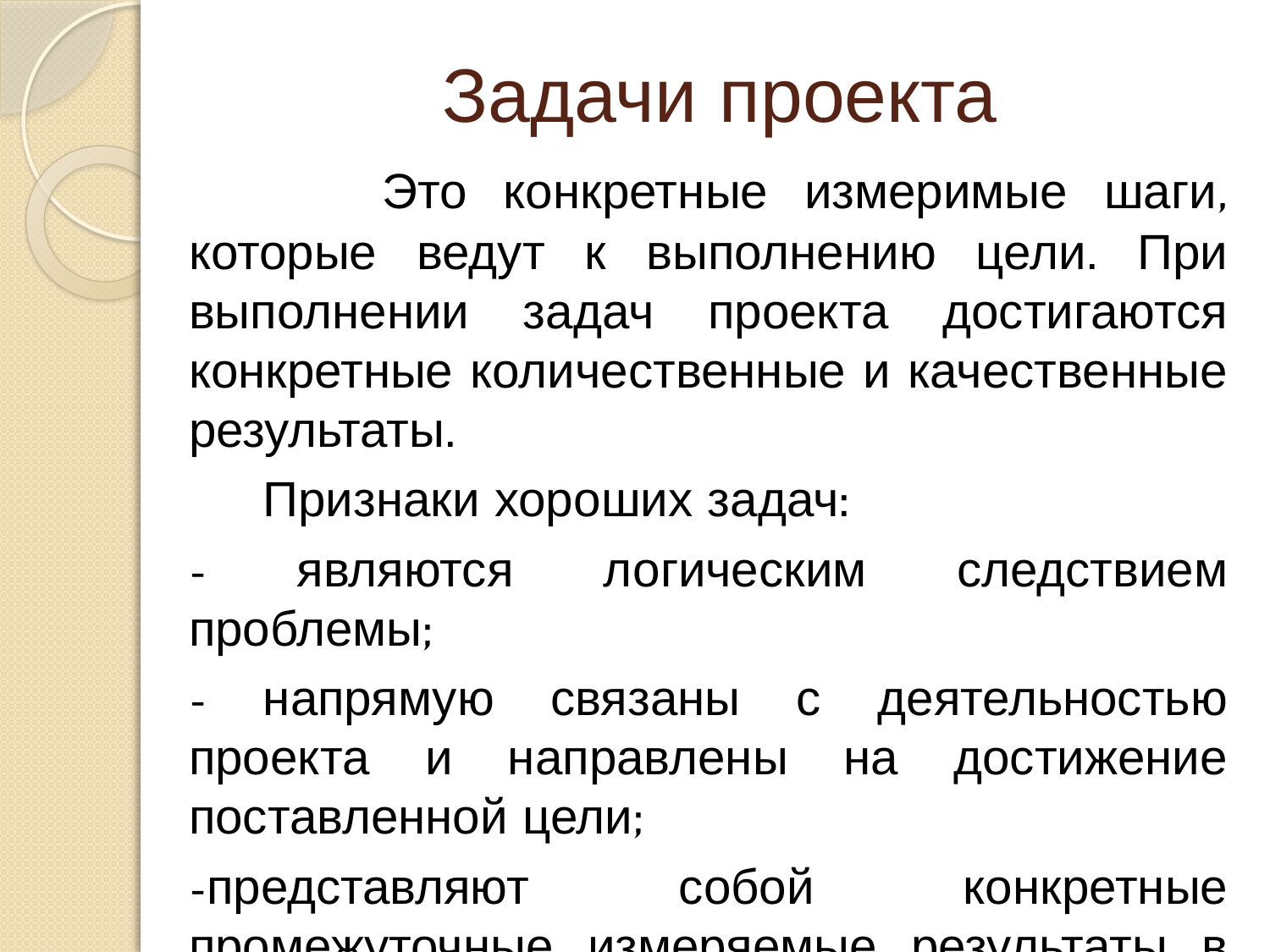

# Задачи проекта
     Это конкретные измеримые шаги, которые ведут к выполнению цели. При выполнении задач проекта достигаются конкретные количественные и качественные результаты.
     Признаки хороших задач:
- являются логическим следствием проблемы;
- напрямую связаны с деятельностью проекта и направлены на достижение поставленной цели;
-представляют собой конкретные промежуточные измеряемые результаты в ходе реализации проекта, сформулированы четко и конкретно.